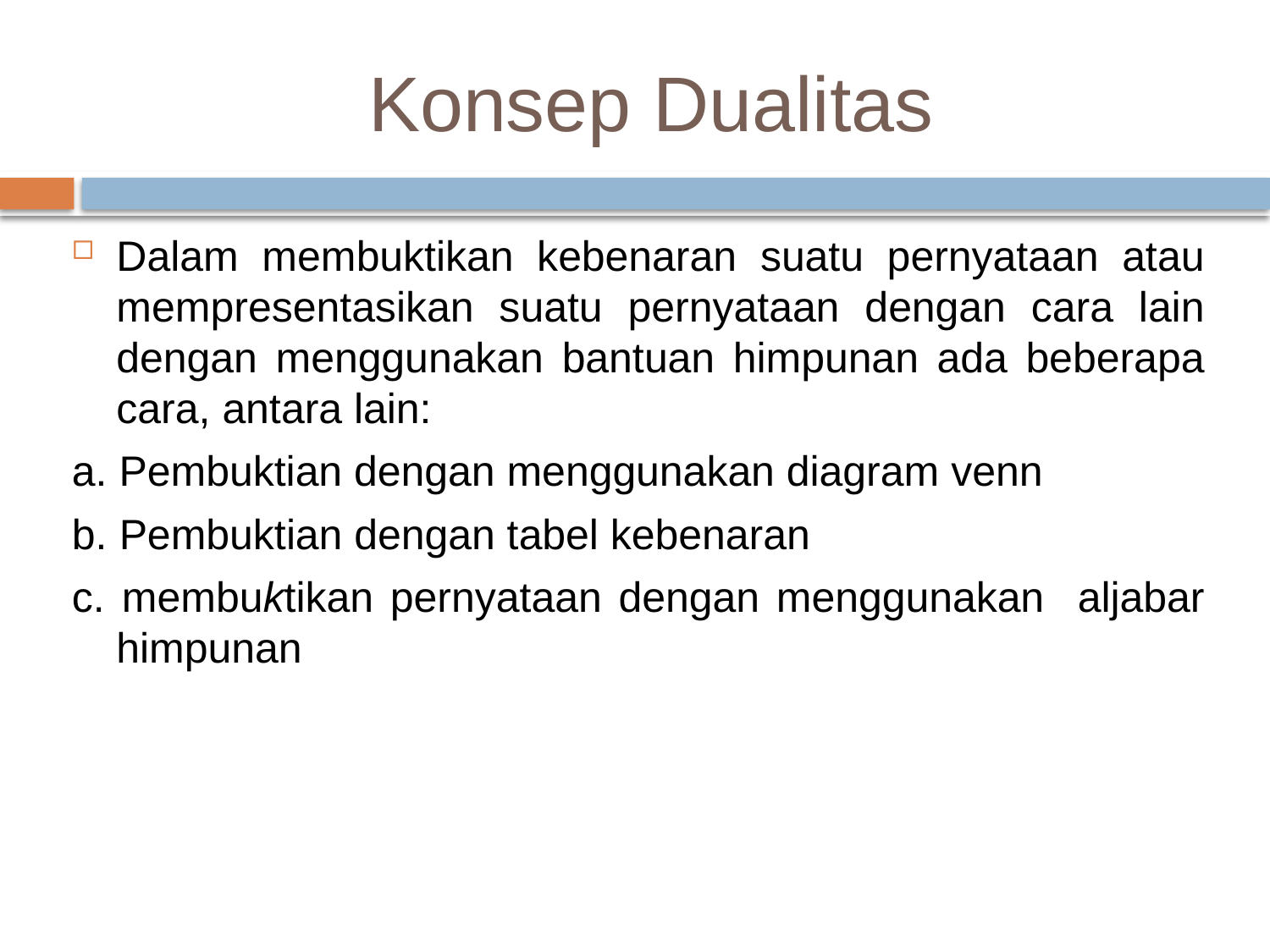

# Konsep Dualitas
Dalam membuktikan kebenaran suatu pernyataan atau mempresentasikan suatu pernyataan dengan cara lain dengan menggunakan bantuan himpunan ada beberapa cara, antara lain:
a. Pembuktian dengan menggunakan diagram venn
b. Pembuktian dengan tabel kebenaran
c. membuktikan pernyataan dengan menggunakan  aljabar himpunan